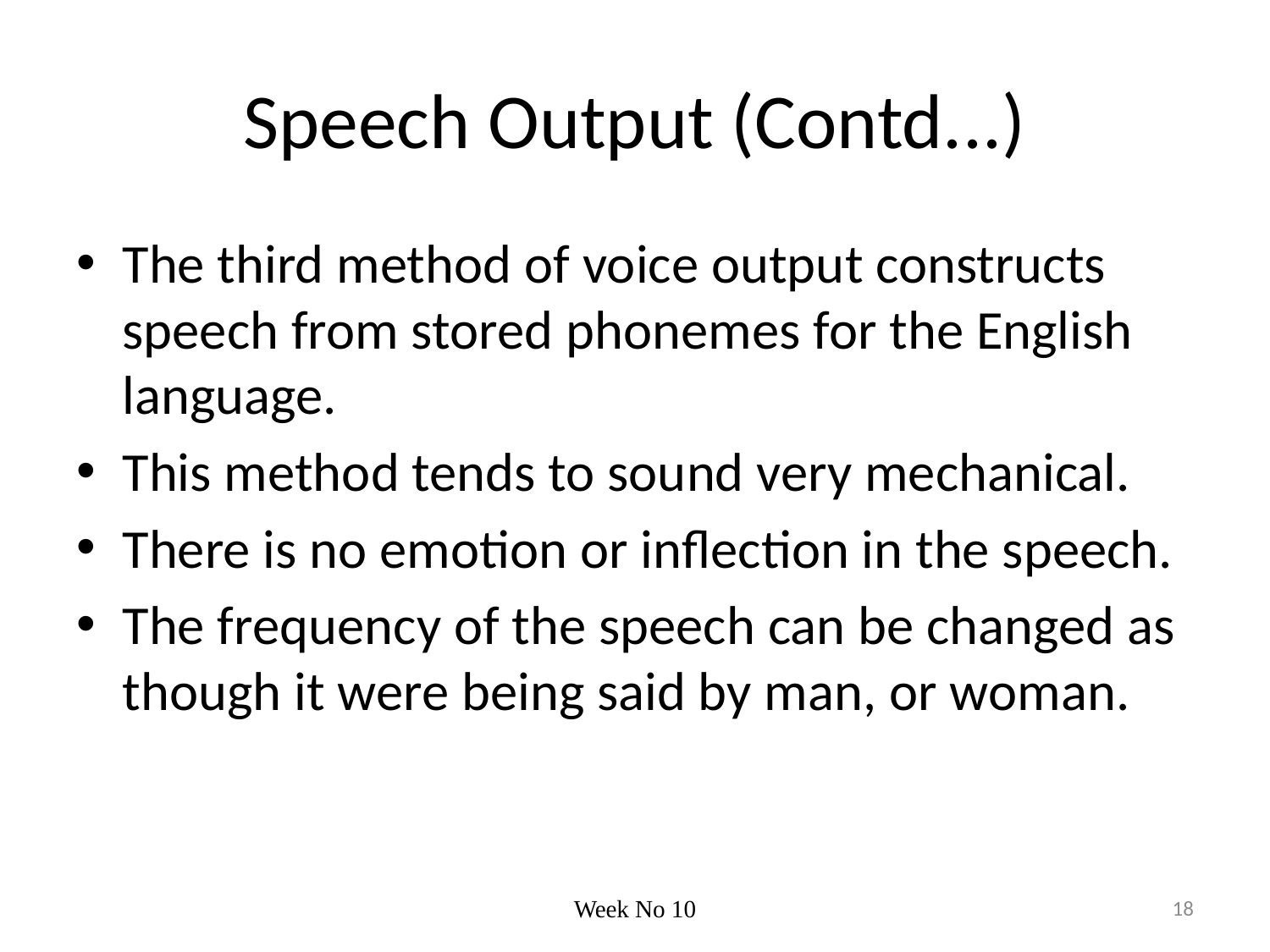

# Speech Output (Contd...)
The third method of voice output constructs speech from stored phonemes for the English language.
This method tends to sound very mechanical.
There is no emotion or inflection in the speech.
The frequency of the speech can be changed as though it were being said by man, or woman.
Week No 10
18